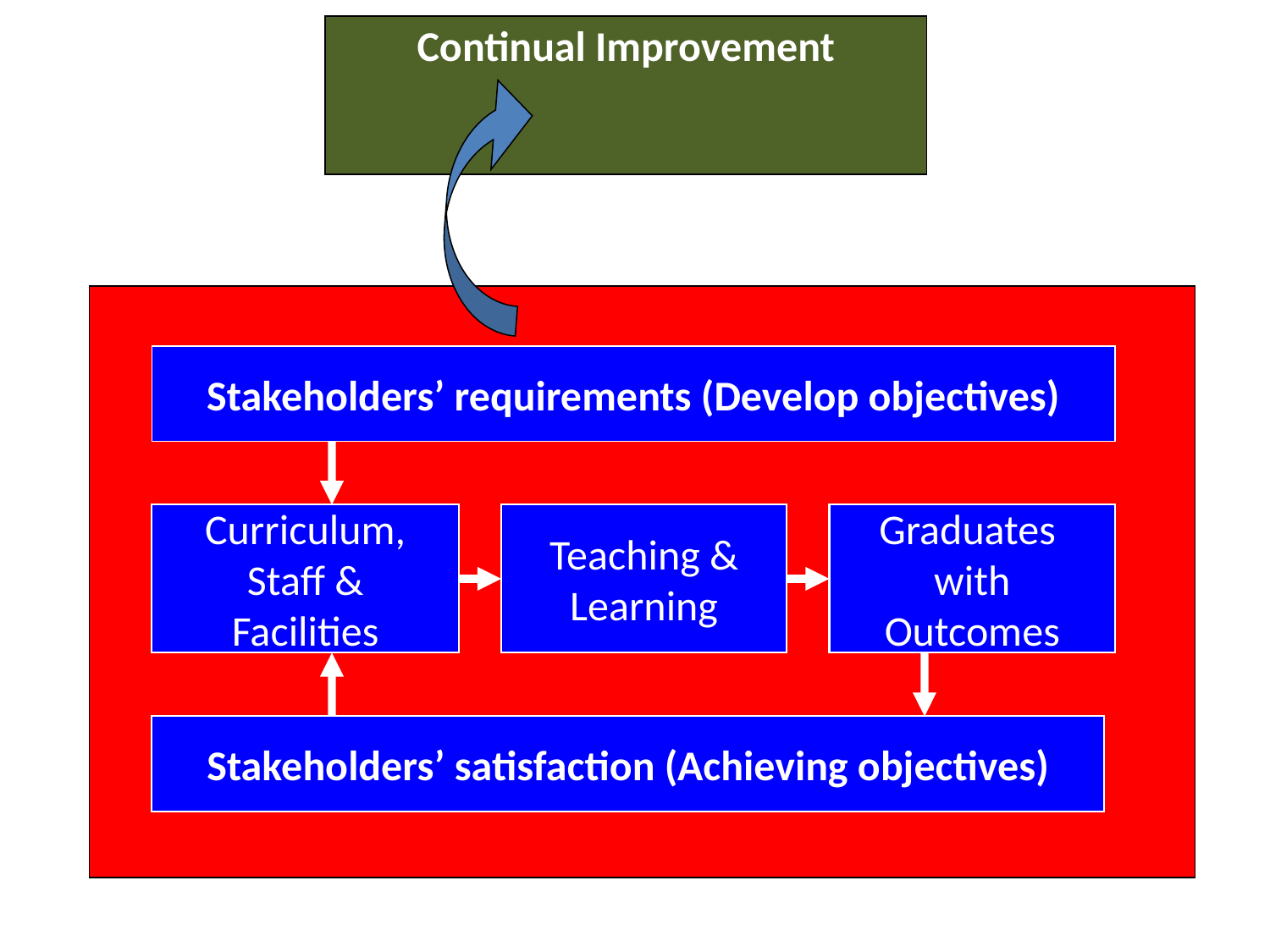

Continual Improvement

Stakeholders’ requirements (Develop objectives)

Curriculum,
Staff &
Facilities
Teaching &
Learning
Graduates
with
Outcomes

Stakeholders’ satisfaction (Achieving objectives)